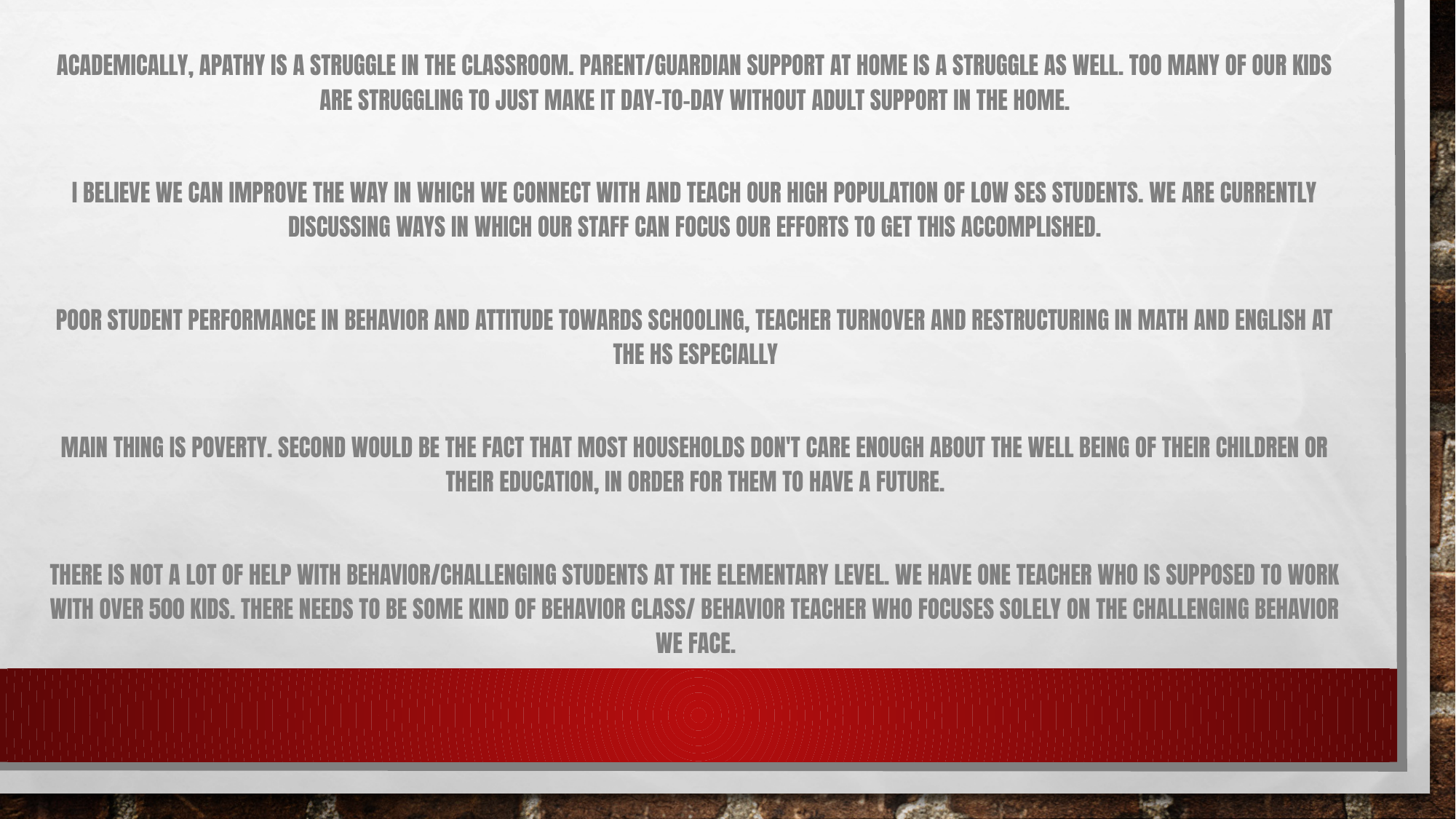

Academically, apathy is a struggle in the classroom. Parent/guardian support at home is a struggle as well. Too many of our kids are struggling to just make it day-to-day without adult support in the home.

I believe we can improve the way in which we connect with and teach our high population of low SES students. We are currently discussing ways in which our staff can focus our efforts to get this accomplished.

Poor student performance in behavior and attitude towards schooling, teacher turnover and restructuring in Math and English at the HS especially

Main thing is poverty. Second would be the fact that most households don't care enough about the well being of their children or their education, in order for them to have a future.

There is not a lot of help with behavior/challenging students at the elementary level. We have one teacher who is supposed to work with over 500 kids. There needs to be some kind of behavior class/ behavior teacher who focuses solely on the challenging behavior we face.